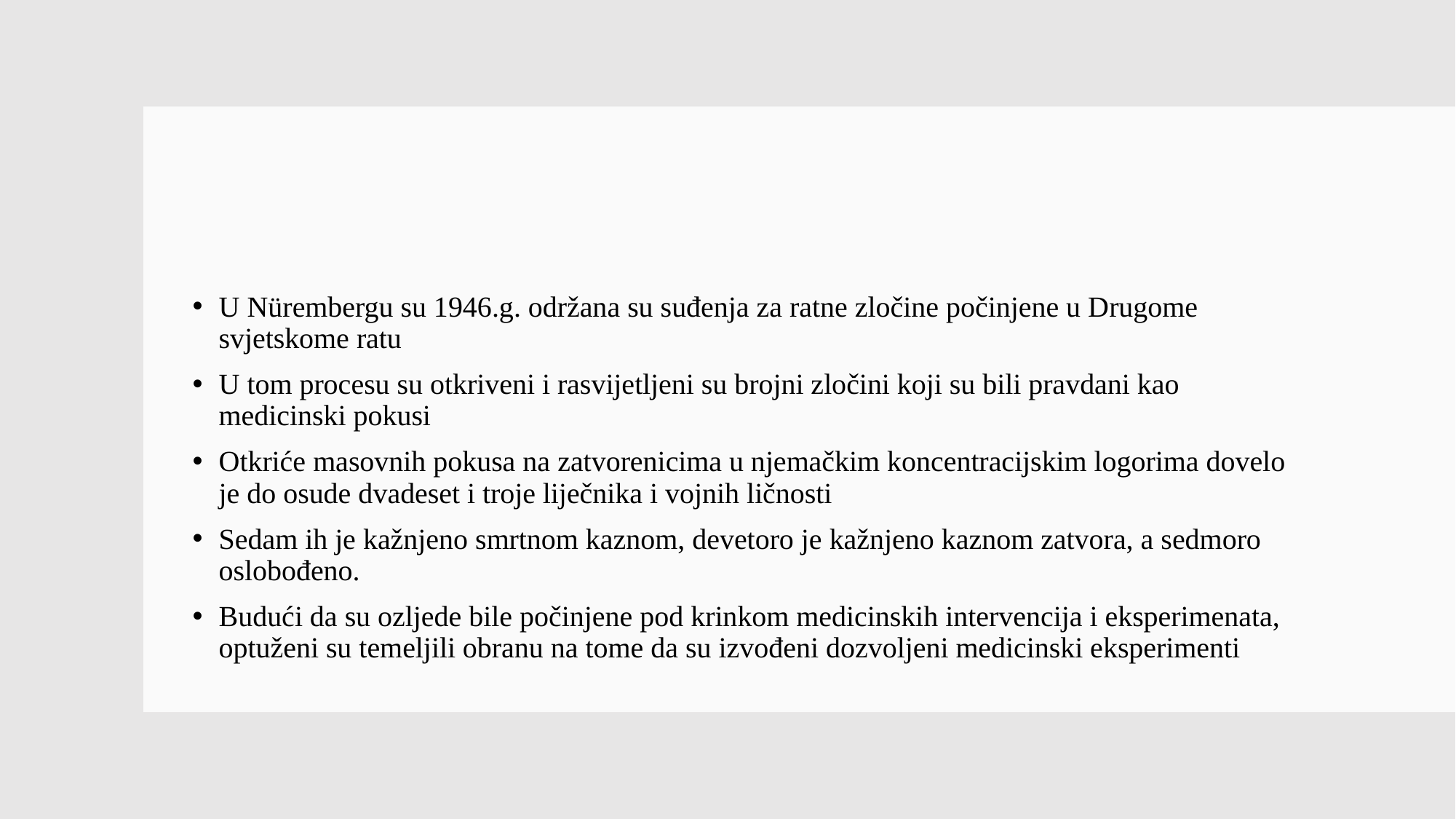

U Nürembergu su 1946.g. održana su suđenja za ratne zločine počinjene u Drugome svjetskome ratu
U tom procesu su otkriveni i rasvijetljeni su brojni zločini koji su bili pravdani kao medicinski pokusi
Otkriće masovnih pokusa na zatvorenicima u njemačkim koncentracijskim logorima dovelo je do osude dvadeset i troje liječnika i vojnih ličnosti
Sedam ih je kažnjeno smrtnom kaznom, devetoro je kažnjeno kaznom zatvora, a sedmoro oslobođeno.
Budući da su ozljede bile počinjene pod krinkom medicinskih intervencija i eksperimenata, optuženi su temeljili obranu na tome da su izvođeni dozvoljeni medicinski eksperimenti